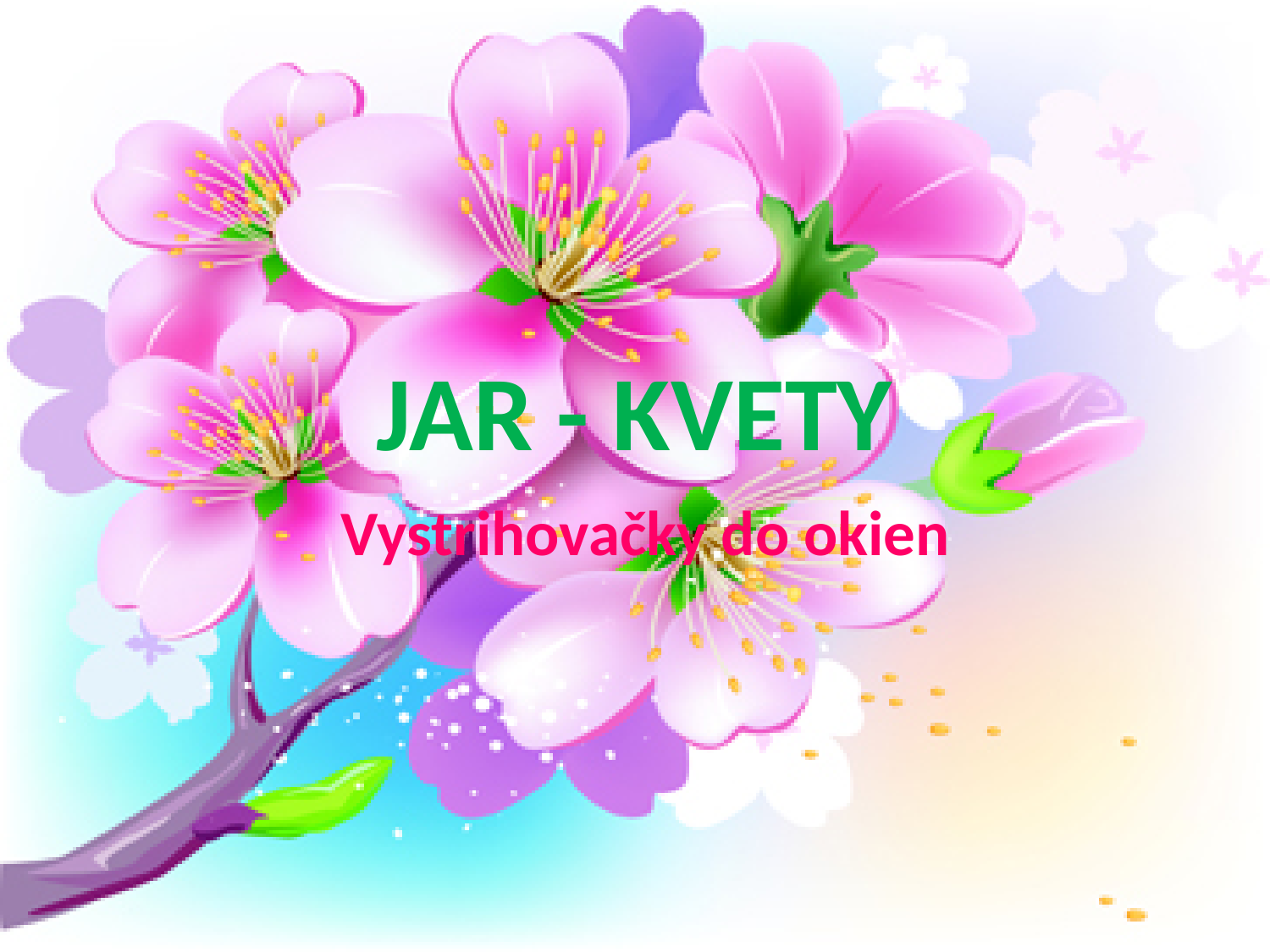

# JAR - KVETY
Vystrihovačky do okien